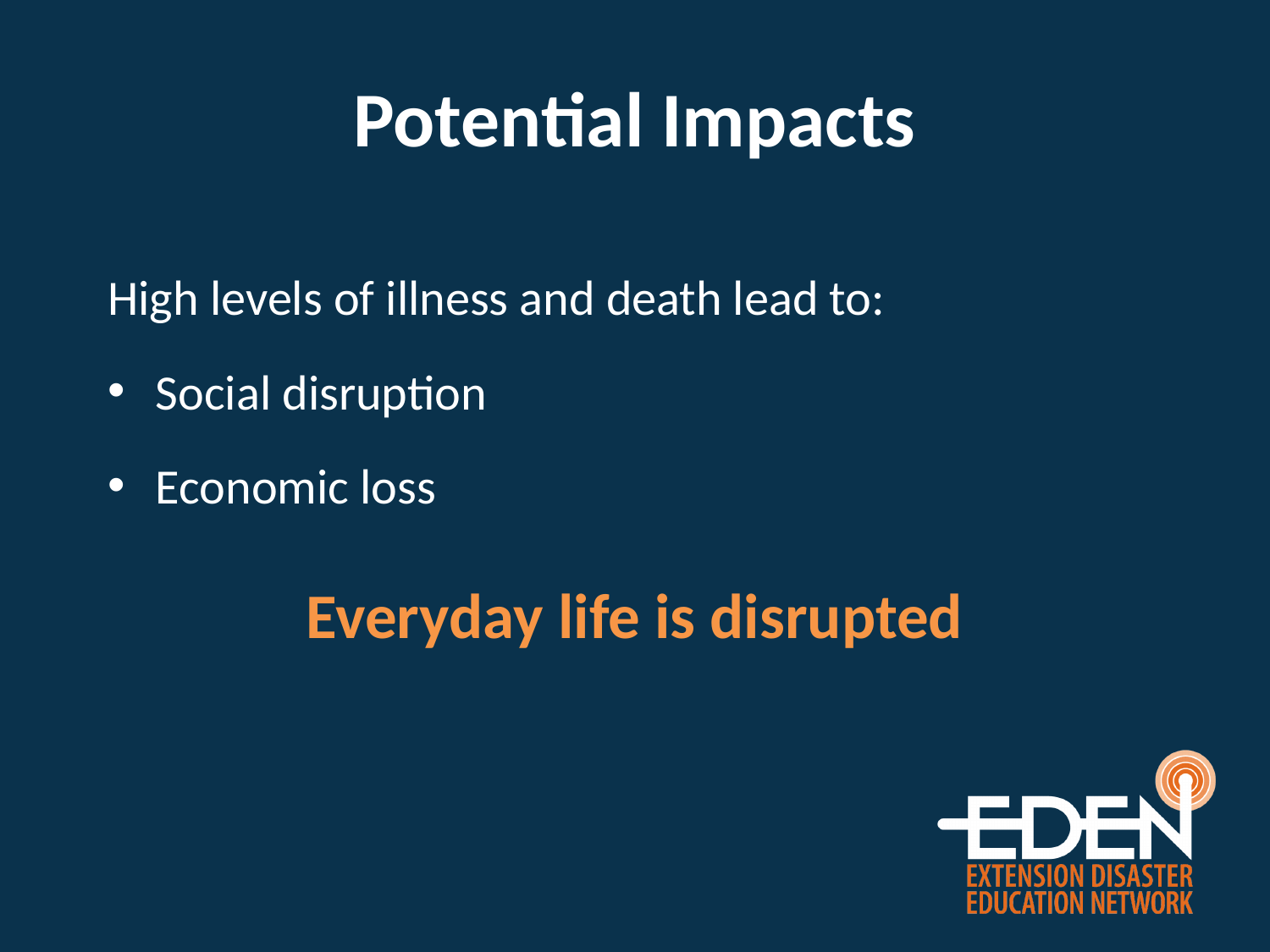

# Potential Impacts
High levels of illness and death lead to:
Social disruption
Economic loss

Everyday life is disrupted